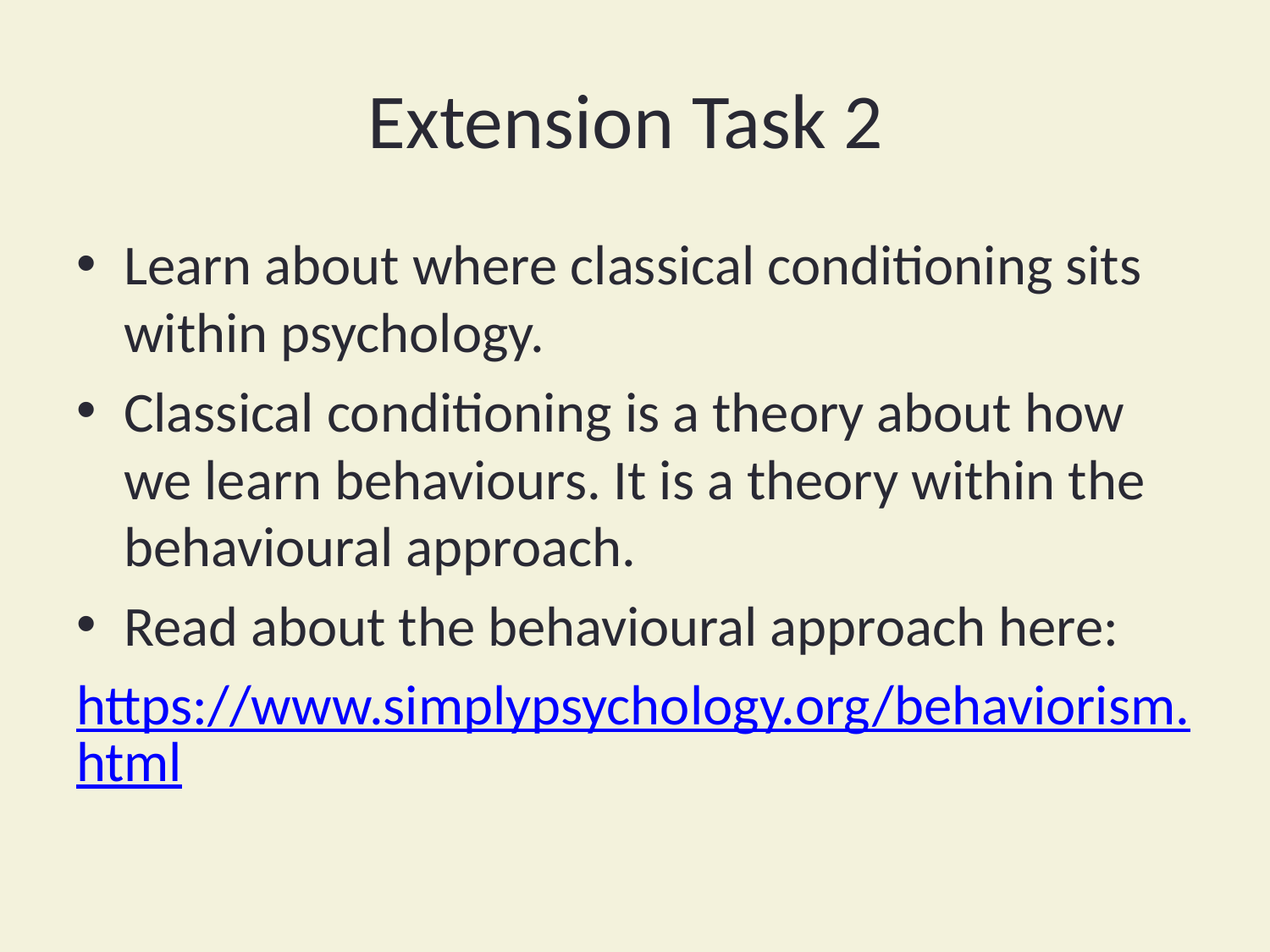

# Extension Task 2
Learn about where classical conditioning sits within psychology.
Classical conditioning is a theory about how we learn behaviours. It is a theory within the behavioural approach.
Read about the behavioural approach here:
https://www.simplypsychology.org/behaviorism.html